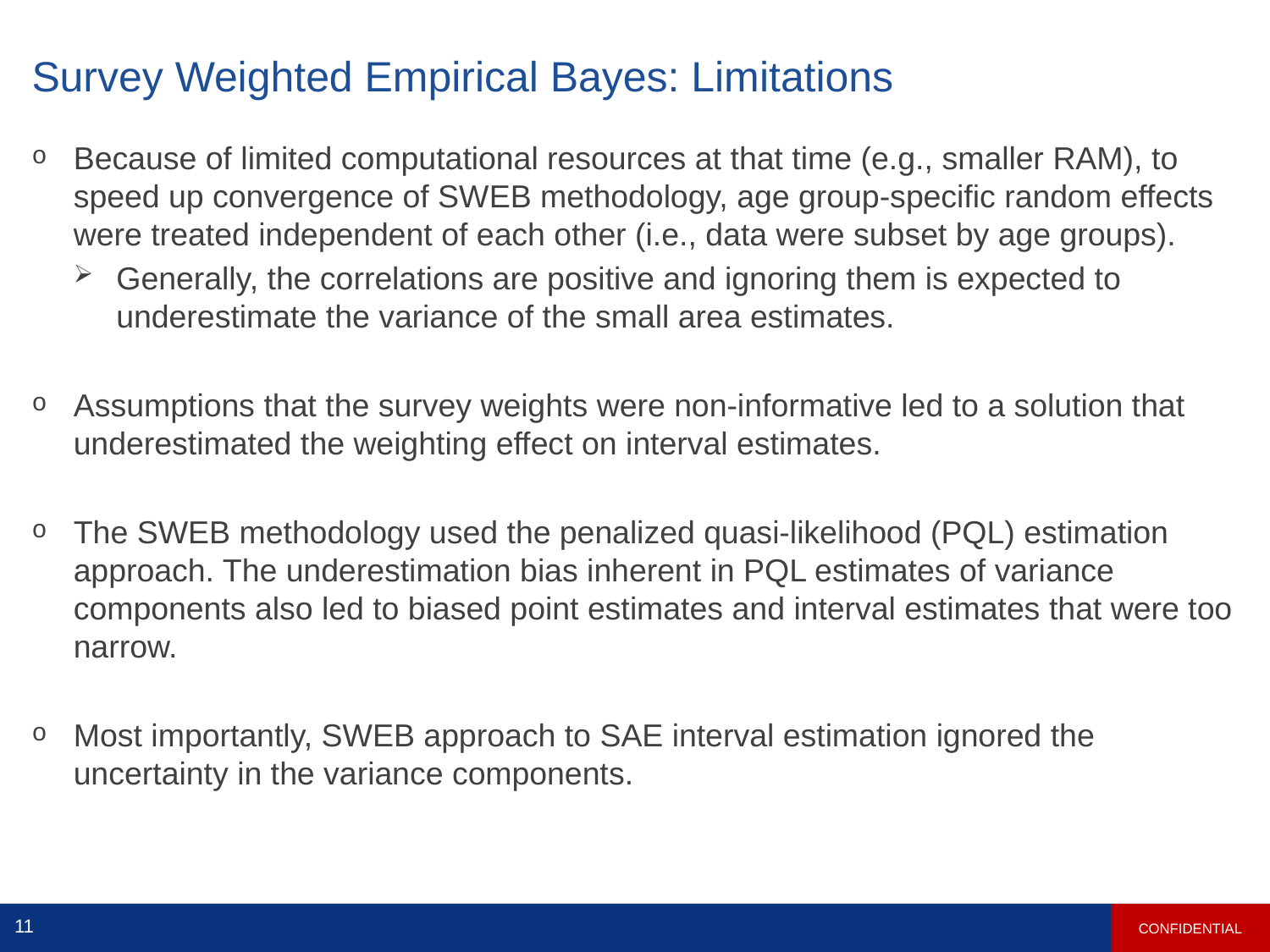

# Survey Weighted Empirical Bayes: Limitations
Because of limited computational resources at that time (e.g., smaller RAM), to speed up convergence of SWEB methodology, age group-specific random effects were treated independent of each other (i.e., data were subset by age groups).
Generally, the correlations are positive and ignoring them is expected to underestimate the variance of the small area estimates.

Assumptions that the survey weights were non-informative led to a solution that underestimated the weighting effect on interval estimates.

The SWEB methodology used the penalized quasi-likelihood (PQL) estimation approach. The underestimation bias inherent in PQL estimates of variance components also led to biased point estimates and interval estimates that were too narrow.

Most importantly, SWEB approach to SAE interval estimation ignored the uncertainty in the variance components.

CONFIDENTIAL
11